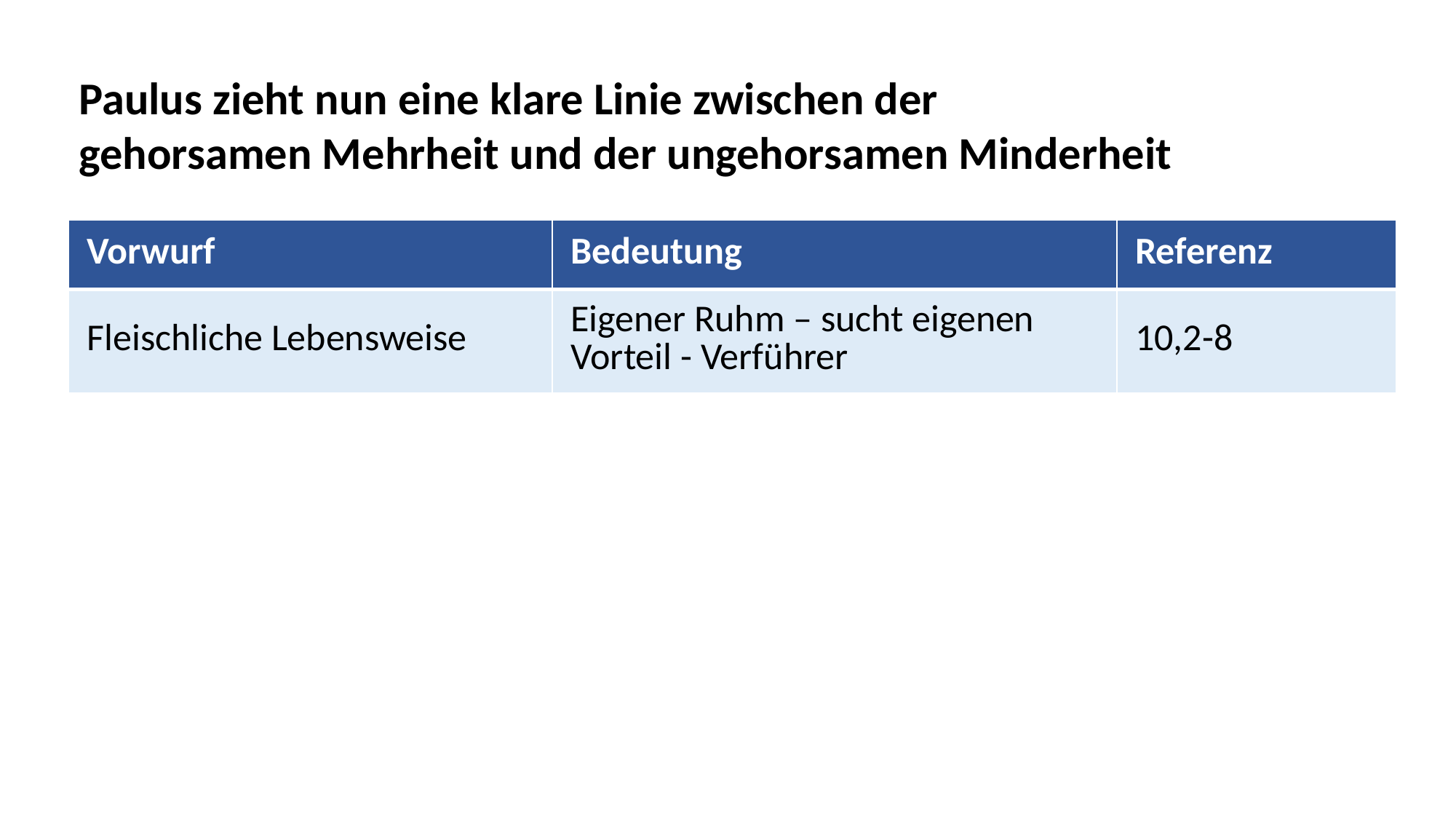

Paulus zieht nun eine klare Linie zwischen der
gehorsamen Mehrheit und der ungehorsamen Minderheit
| Vorwurf | Bedeutung | Referenz |
| --- | --- | --- |
| Fleischliche Lebensweise | Eigener Ruhm – sucht eigenen Vorteil - Verführer | 10,2-8 |
| Schwaches Auftreten | Feigling – nur mutig aus der Ferne | 10,2.9-10 |
| Mangelhafte Rhetorik | Keine Gabe zum Predigen | 10,10; 11,6 |
| Mangelhafte Qualifikation | Voraussetzungen und Erfahrungen als Diener | 11,16-33 |
| Keine Berufung zum Apostel | Keine sichtbaren Beweise (z.B. Empfehlung: 3,1) | 12,11-12; 13,3 |